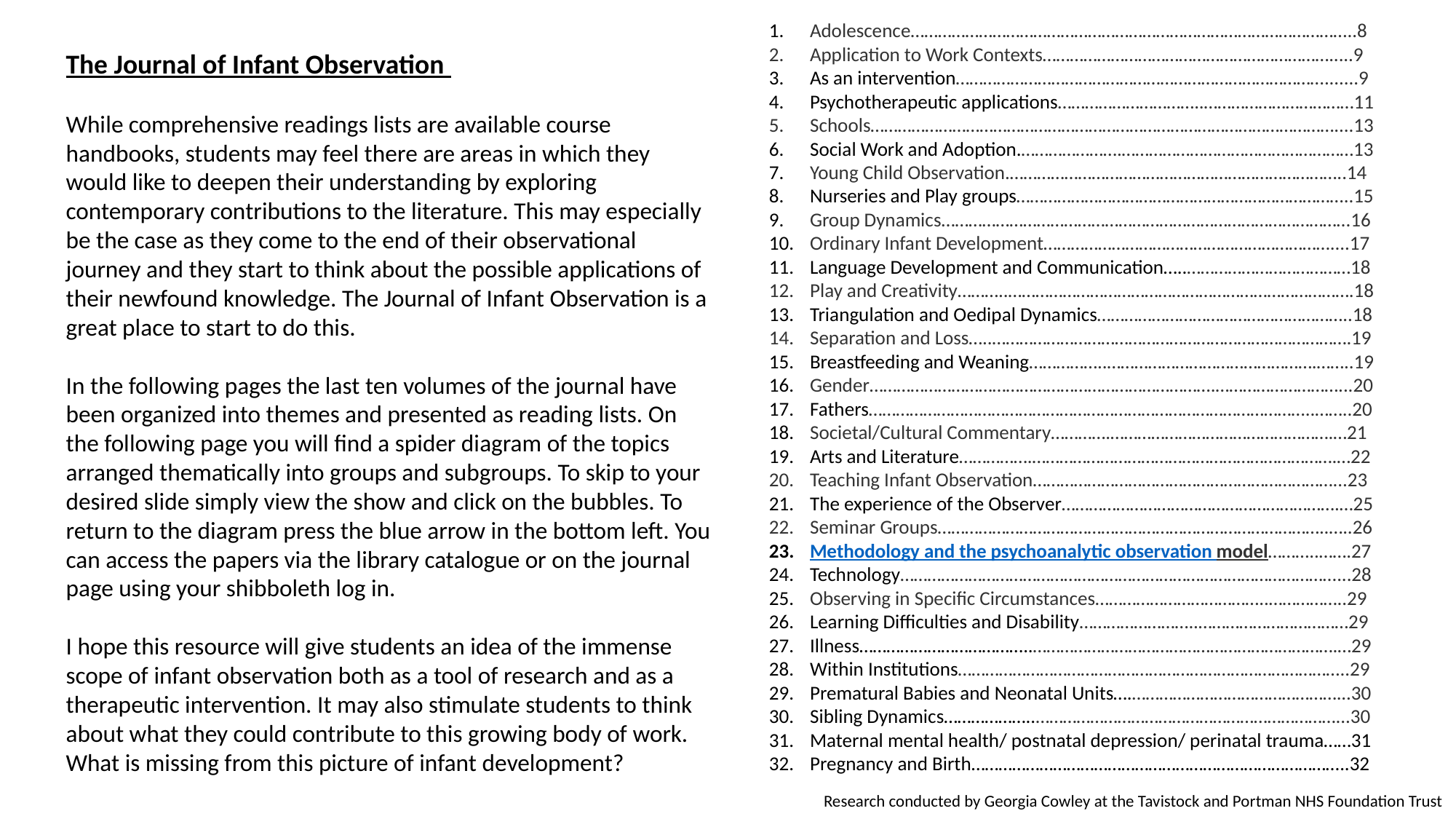

Adolescence……………………………………………………………………………………..8
Application to Work Contexts……………………………………………………….....9
As an intervention……………………………………………………………………….......9
Psychotherapeutic applications…………………………..……………………………11
Schools…………………………………………………………………………………………....13
Social Work and Adoption.………………….……………………………………………13
Young Child Observation.………………………………………………………………..14
Nurseries and Play groups………………………………………………………………..15
Group Dynamics………………………………………………………………………………16
Ordinary Infant Development………………………………………………………....17
Language Development and Communication…..………………………………18
Play and Creativity………..………………………………………………………………….18
Triangulation and Oedipal Dynamics………………………………………………..18
Separation and Loss…..…………………………………………………………………….19
Breastfeeding and Weaning……………..……………………………………….……..19
Gender………………………………………………………………….………………………...20
Fathers……………………………………………………………………………………..……..20
Societal/Cultural Commentary………….………………………………………….…21
Arts and Literature…………….………………………………………………………….…22
Teaching Infant Observation…………………………………………………………...23
The experience of the Observer…………………………………………………….…25
Seminar Groups…………………………………………………………………………..…..26
Methodology and the psychoanalytic observation model………..…….27
Technology……………………………………………………………………………………...28
Observing in Specific Circumstances………………………………..……………..29
Learning Difficulties and Disability……………………..……………………………29
Illness………………………………..………………………………………………………….…29
Within Institutions…………………………………………………………………………..29
Prematural Babies and Neonatal Units….………………………………………...30
Sibling Dynamics………………..…………………………………………………………...30
Maternal mental health/ postnatal depression/ perinatal trauma……31
Pregnancy and Birth………………………………………………………………………..32

# The Journal of Infant Observation
While comprehensive readings lists are available course handbooks, students may feel there are areas in which they would like to deepen their understanding by exploring contemporary contributions to the literature. This may especially be the case as they come to the end of their observational journey and they start to think about the possible applications of their newfound knowledge. The Journal of Infant Observation is a great place to start to do this.

In the following pages the last ten volumes of the journal have been organized into themes and presented as reading lists. On the following page you will find a spider diagram of the topics arranged thematically into groups and subgroups. To skip to your desired slide simply view the show and click on the bubbles. To return to the diagram press the blue arrow in the bottom left. You can access the papers via the library catalogue or on the journal page using your shibboleth log in.

I hope this resource will give students an idea of the immense scope of infant observation both as a tool of research and as a therapeutic intervention. It may also stimulate students to think about what they could contribute to this growing body of work. What is missing from this picture of infant development?
Research conducted by Georgia Cowley at the Tavistock and Portman NHS Foundation Trust